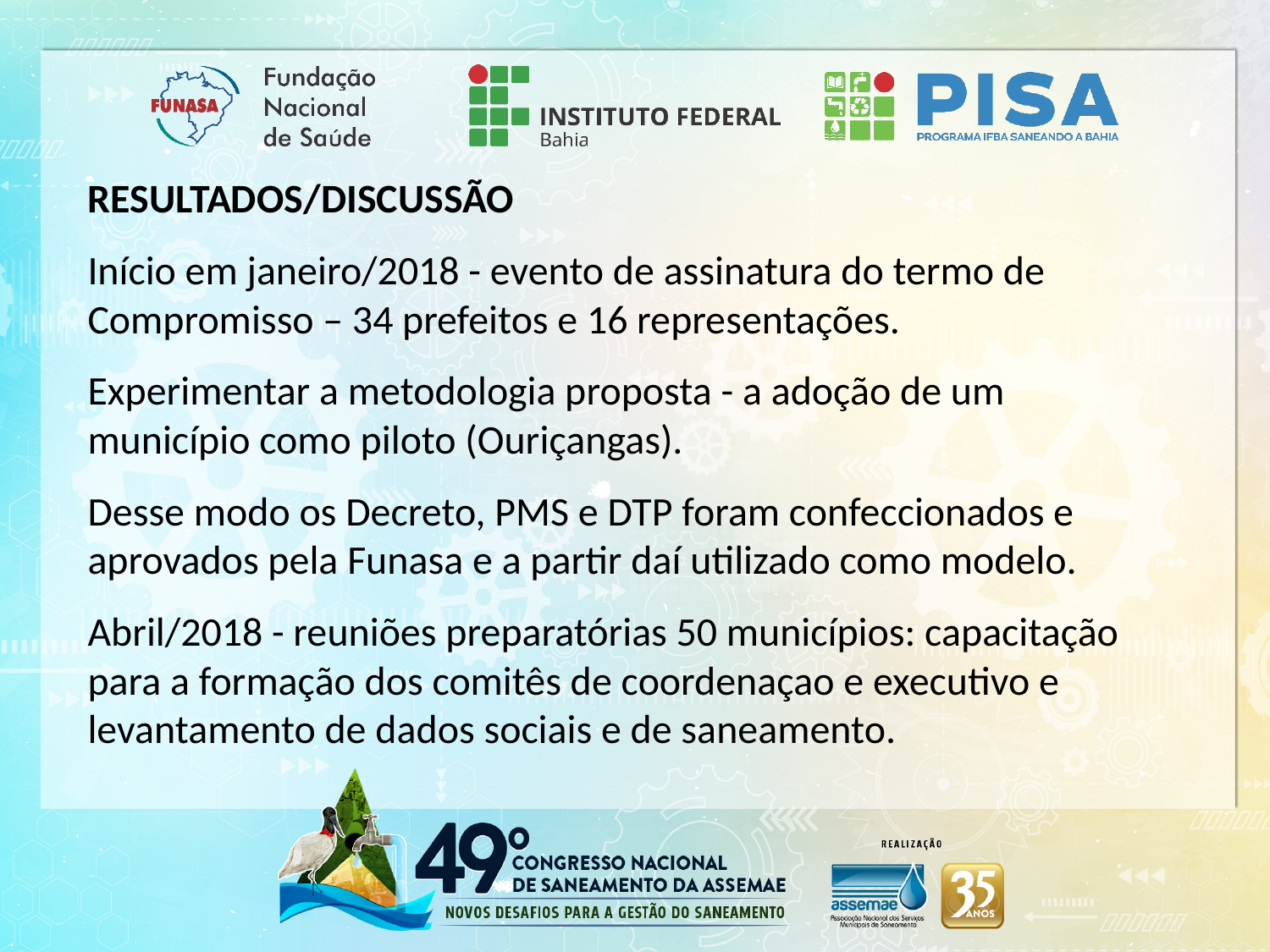

RESULTADOS/DISCUSSÃO
 
Início em janeiro/2018 - evento de assinatura do termo de Compromisso – 34 prefeitos e 16 representações.
Experimentar a metodologia proposta - a adoção de um município como piloto (Ouriçangas).
Desse modo os Decreto, PMS e DTP foram confeccionados e aprovados pela Funasa e a partir daí utilizado como modelo.
Abril/2018 - reuniões preparatórias 50 municípios: capacitação para a formação dos comitês de coordenaçao e executivo e levantamento de dados sociais e de saneamento.